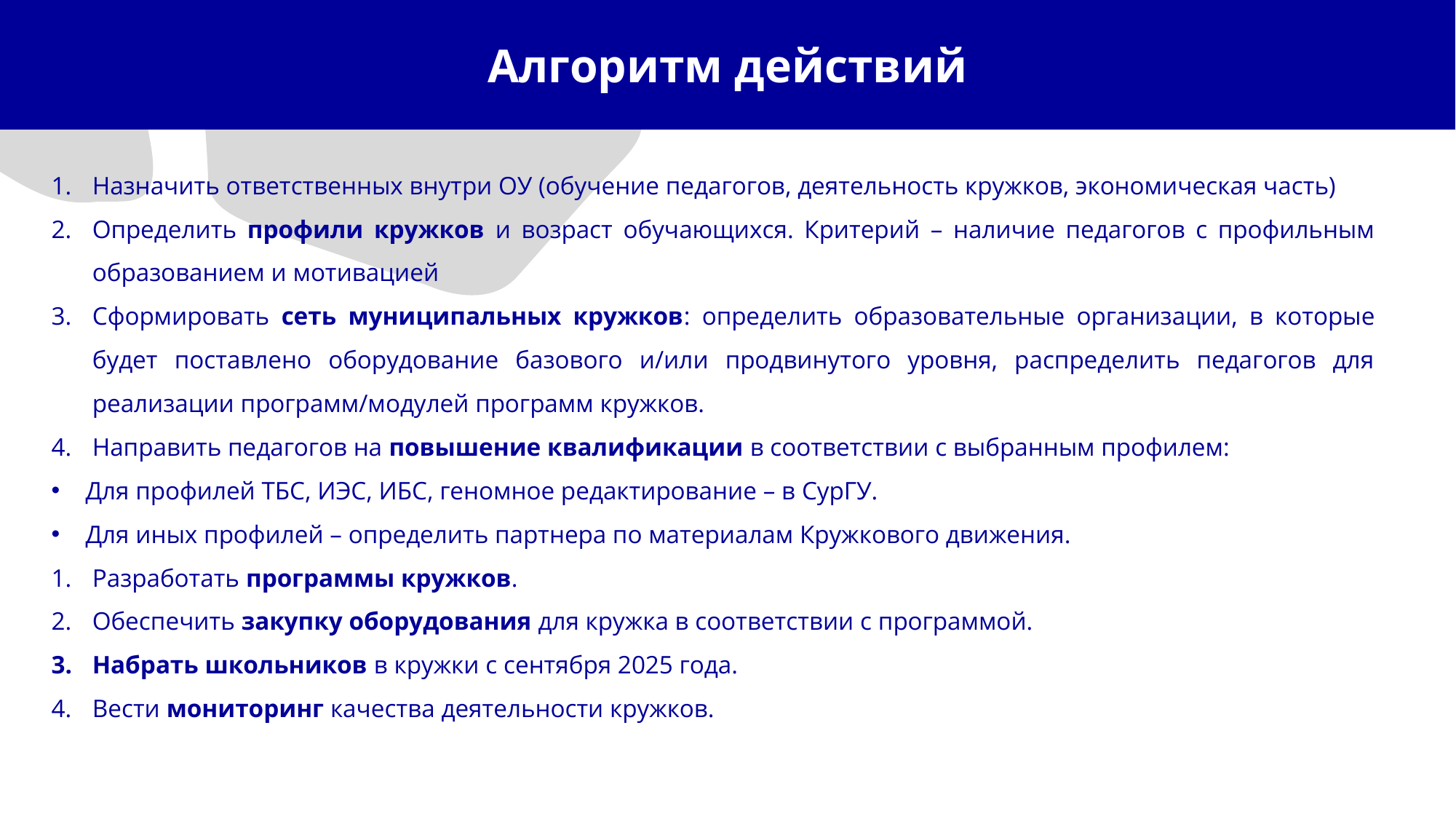

Алгоритм действий
Назначить ответственных внутри ОУ (обучение педагогов, деятельность кружков, экономическая часть)
Определить профили кружков и возраст обучающихся. Критерий – наличие педагогов с профильным образованием и мотивацией
Сформировать сеть муниципальных кружков: определить образовательные организации, в которые будет поставлено оборудование базового и/или продвинутого уровня, распределить педагогов для реализации программ/модулей программ кружков.
Направить педагогов на повышение квалификации в соответствии с выбранным профилем:
Для профилей ТБС, ИЭС, ИБС, геномное редактирование – в СурГУ.
Для иных профилей – определить партнера по материалам Кружкового движения.
Разработать программы кружков.
Обеспечить закупку оборудования для кружка в соответствии с программой.
Набрать школьников в кружки с сентября 2025 года.
Вести мониторинг качества деятельности кружков.
20